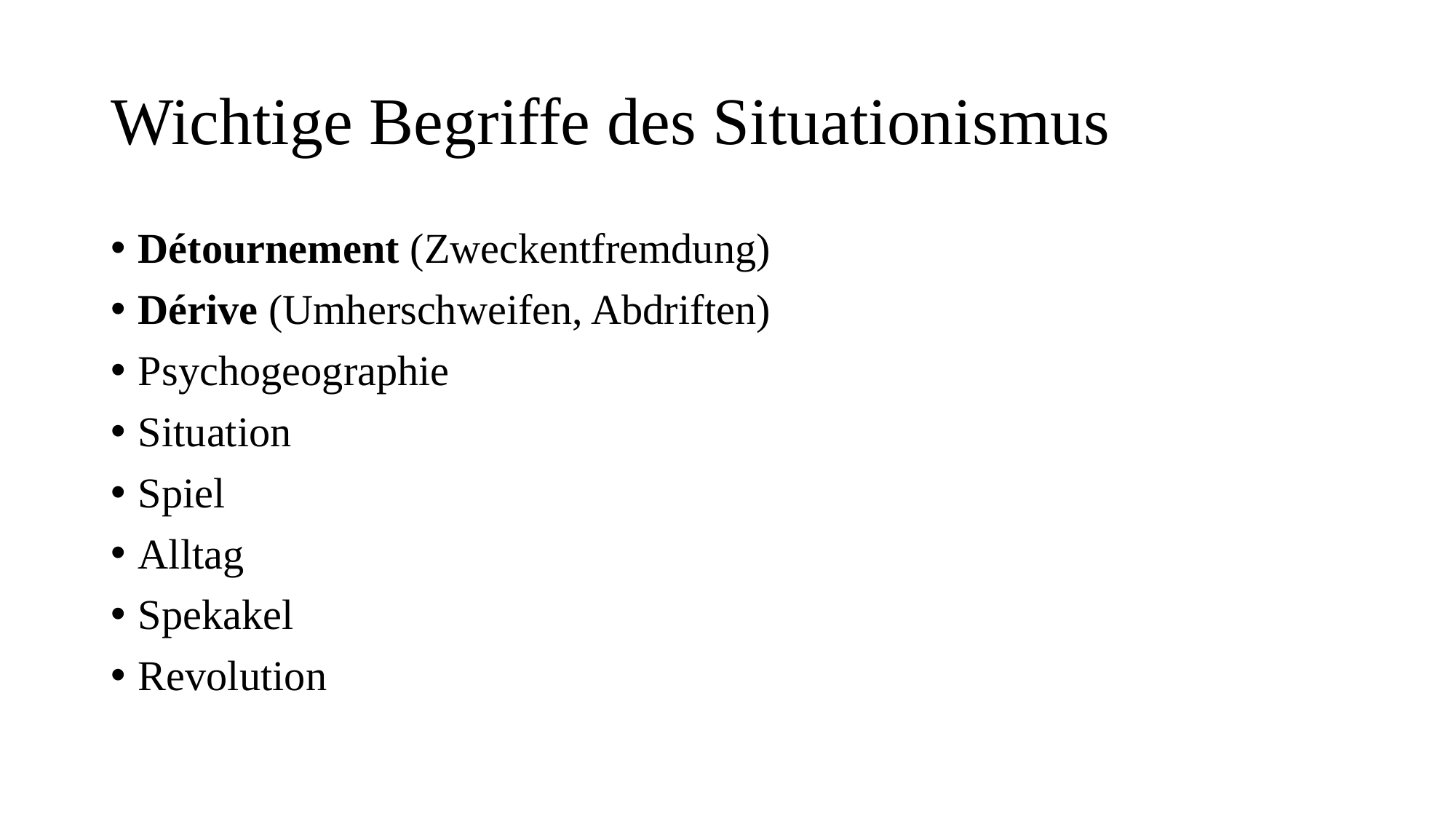

# Wichtige Begriffe des Situationismus
Détournement (Zweckentfremdung)
Dérive (Umherschweifen, Abdriften)
Psychogeographie
Situation
Spiel
Alltag
Spekakel
Revolution